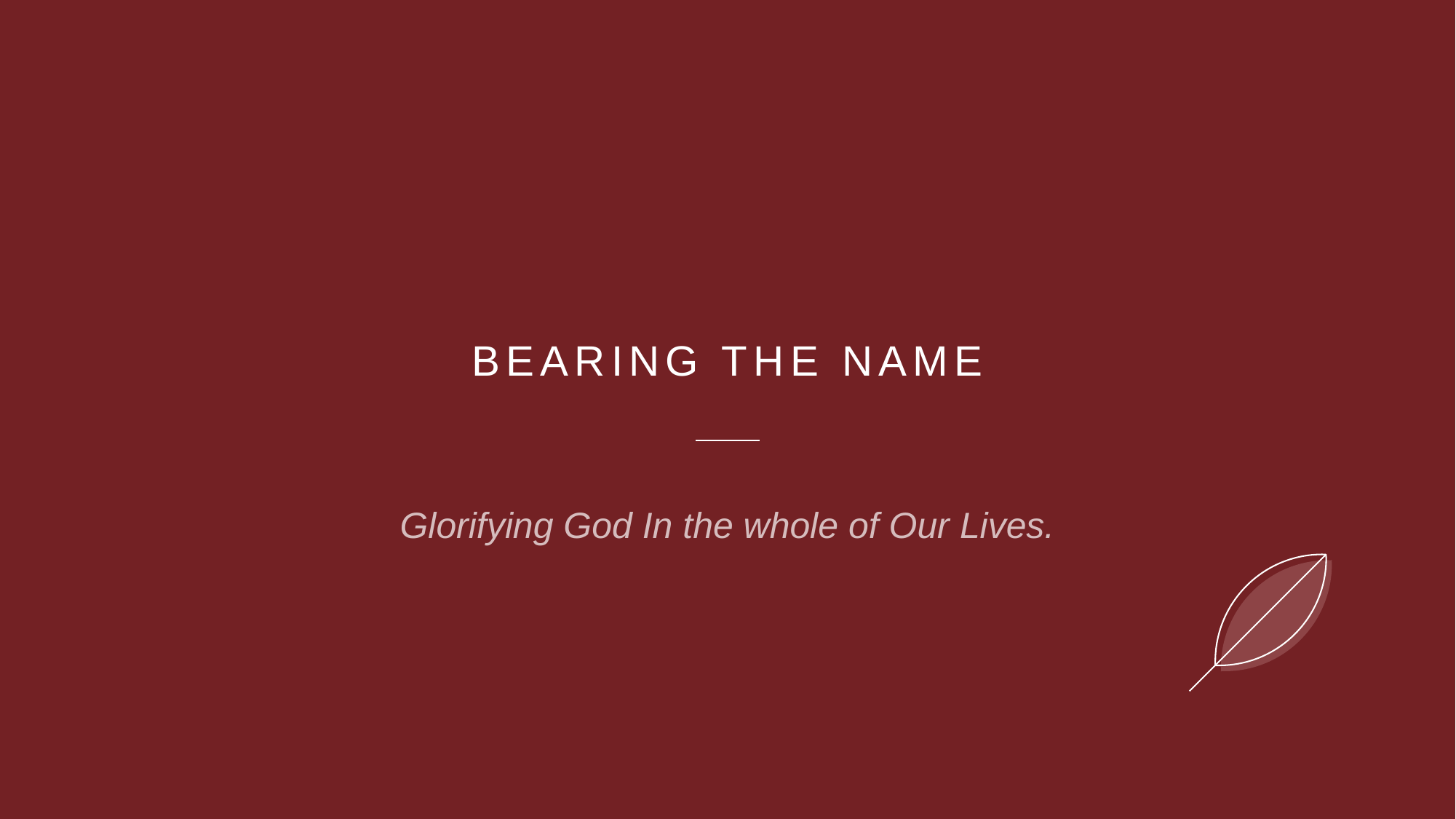

# Bearing the Name
Glorifying God In the whole of Our Lives.